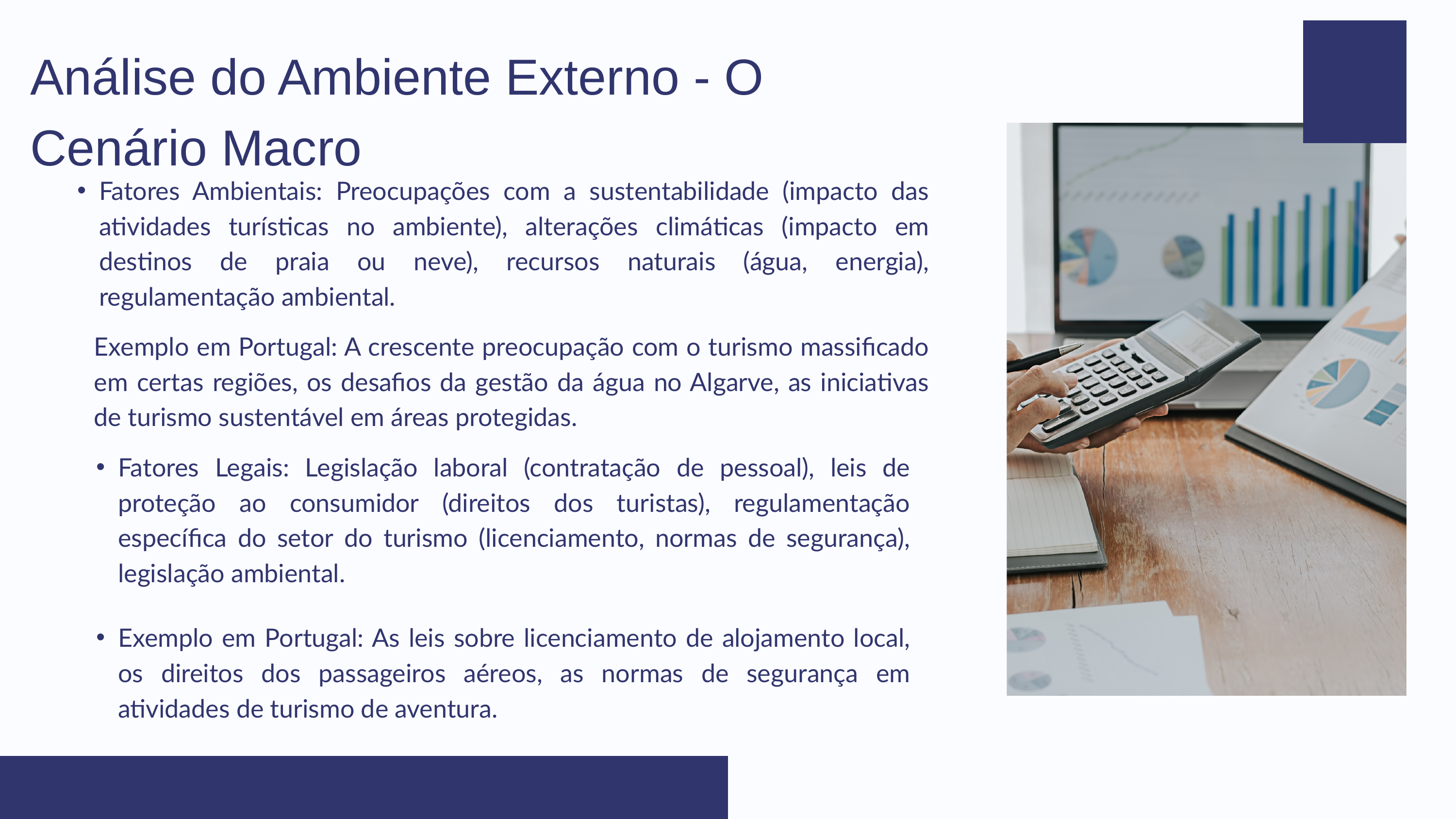

Análise do Ambiente Externo - O Cenário Macro

Fatores Ambientais: Preocupações com a sustentabilidade (impacto das atividades turísticas no ambiente), alterações climáticas (impacto em destinos de praia ou neve), recursos naturais (água, energia), regulamentação ambiental.
Exemplo em Portugal: A crescente preocupação com o turismo massificado em certas regiões, os desafios da gestão da água no Algarve, as iniciativas de turismo sustentável em áreas protegidas.
Fatores Legais: Legislação laboral (contratação de pessoal), leis de proteção ao consumidor (direitos dos turistas), regulamentação específica do setor do turismo (licenciamento, normas de segurança), legislação ambiental.
Exemplo em Portugal: As leis sobre licenciamento de alojamento local, os direitos dos passageiros aéreos, as normas de segurança em atividades de turismo de aventura.